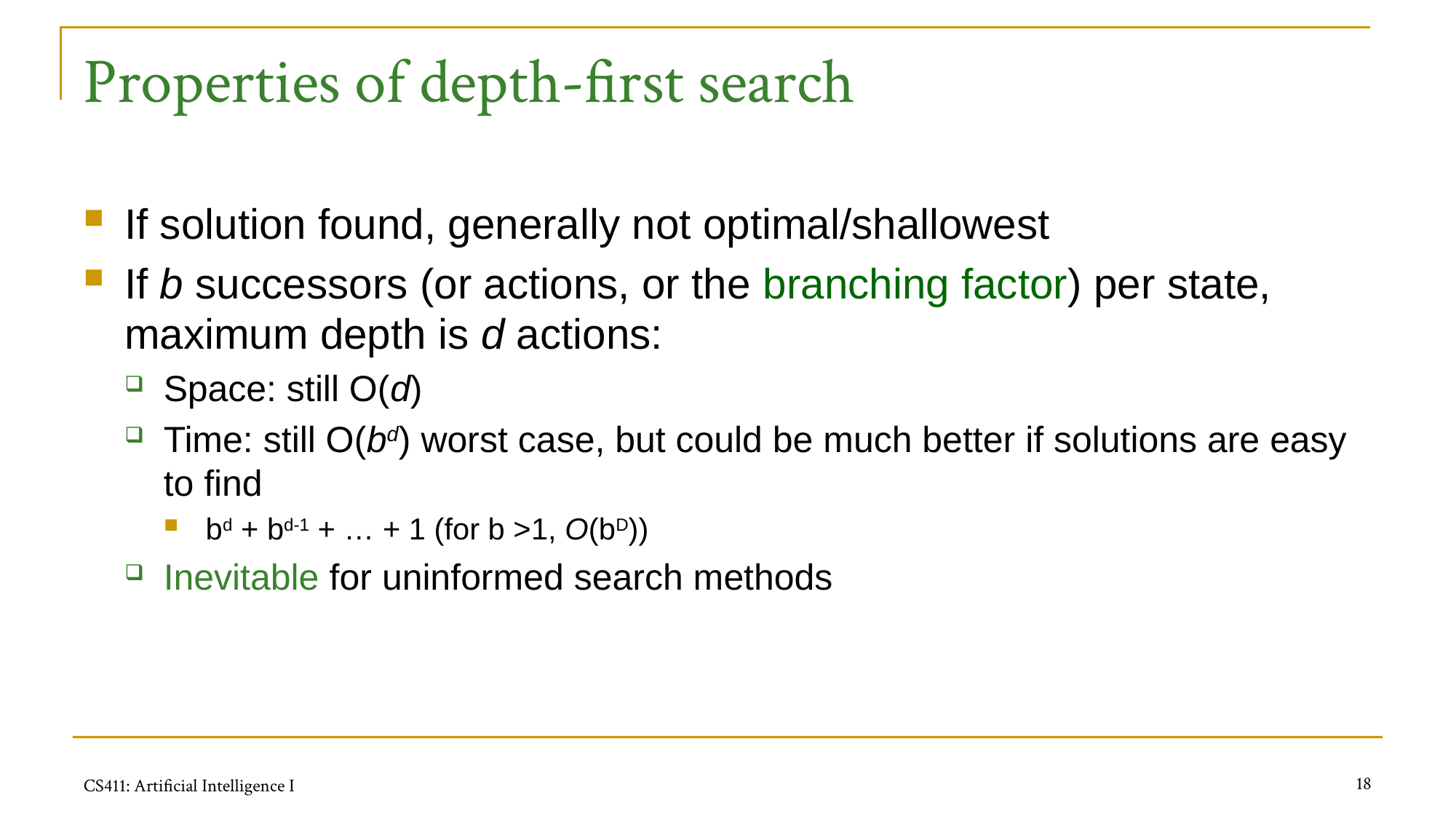

# Properties of depth-first search
If solution found, generally not optimal/shallowest
If b successors (or actions, or the branching factor) per state, maximum depth is d actions:
Space: still O(d)
Time: still O(bd) worst case, but could be much better if solutions are easy to find
bd + bd-1 + … + 1 (for b >1, O(bD))
Inevitable for uninformed search methods
18
CS411: Artificial Intelligence I